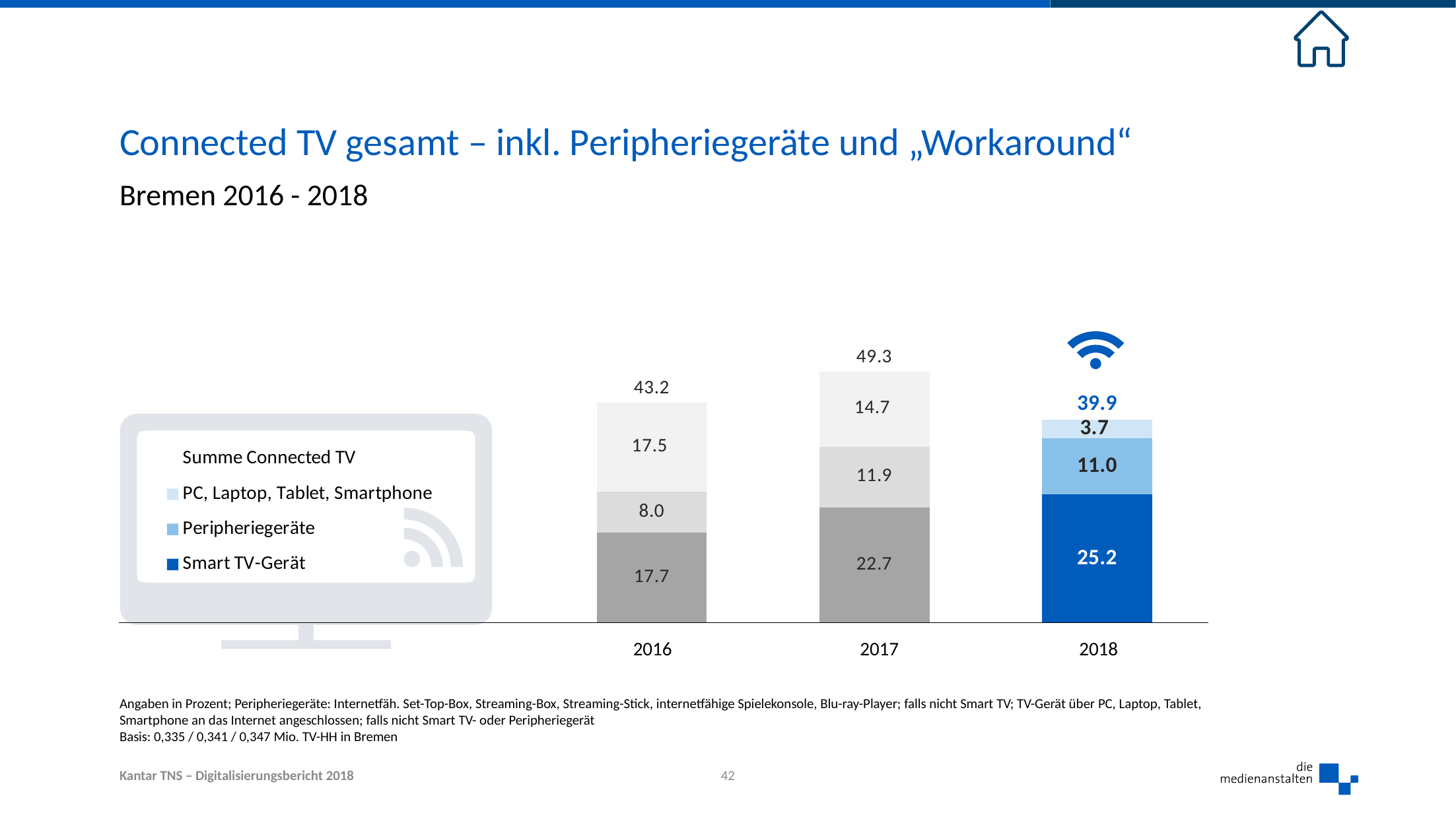

# Connected TV gesamt – inkl. Peripheriegeräte und „Workaround“
Bremen 2016 - 2018

### Chart

| Category | Smart TV-Gerät | Peripheriegeräte | PC, Laptop, Tablet, Smartphone | Summe Connected TV |
|---|---|---|---|---|
| 2016 | 17.7 | 8.0 | 17.5 | 43.2 |
| 2017 | 22.7 | 11.9 | 14.7 | 49.3 |
| 2018 | 25.2 | 11.0 | 3.7 | 39.9 |

|  |  |  | 2016 | 2017 | 2018 |
| --- | --- | --- | --- | --- | --- |
Angaben in Prozent; Peripheriegeräte: Internetfäh. Set-Top-Box, Streaming-Box, Streaming-Stick, internetfähige Spielekonsole, Blu-ray-Player; falls nicht Smart TV; TV-Gerät über PC, Laptop, Tablet, Smartphone an das Internet angeschlossen; falls nicht Smart TV- oder Peripheriegerät
Basis: 0,335 / 0,341 / 0,347 Mio. TV-HH in Bremen
42
Kantar TNS – Digitalisierungsbericht 2018